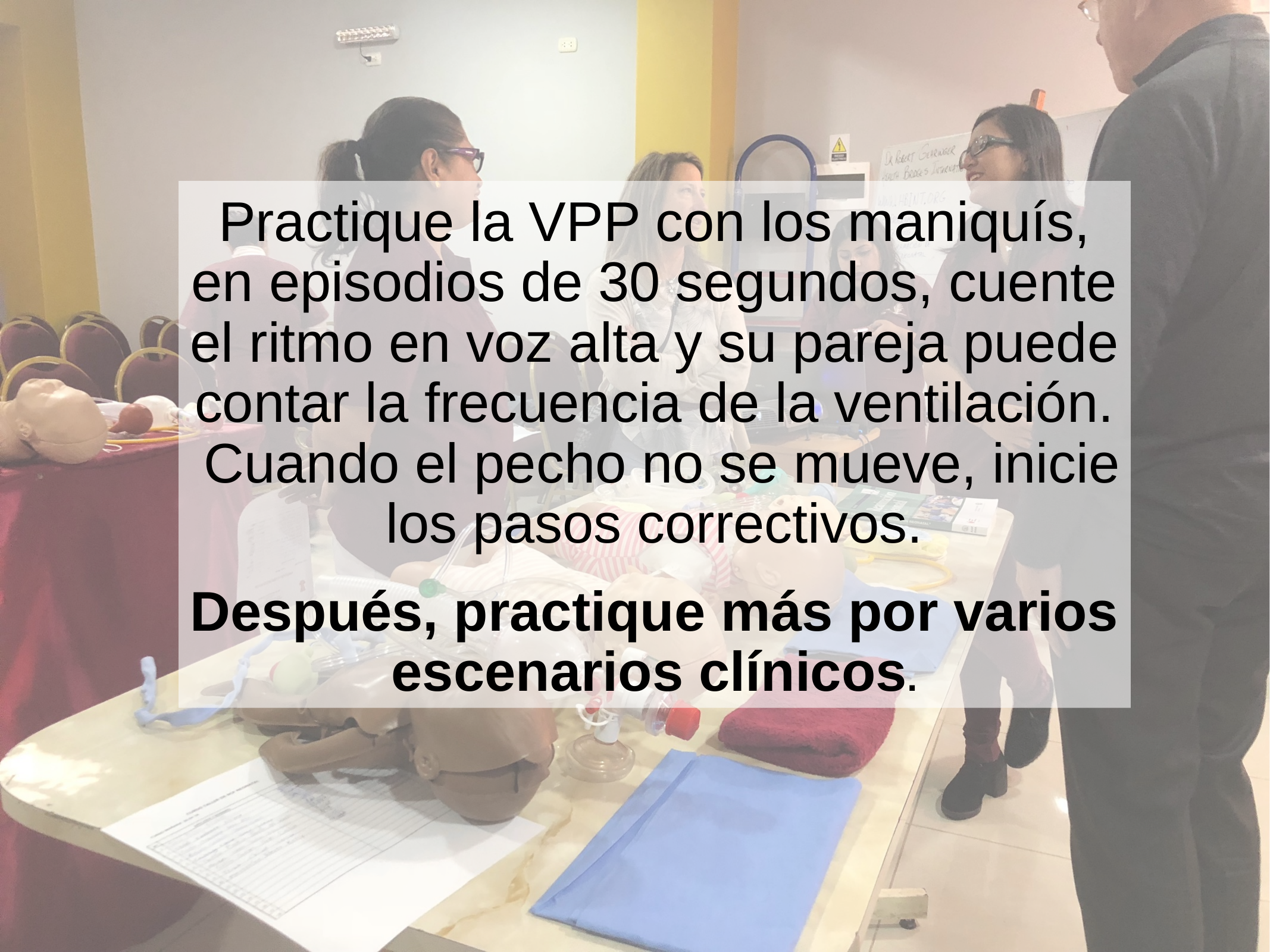

# Practique la VPP con los maniquís, en episodios de 30 segundos, cuente el ritmo en voz alta y su pareja puede contar la frecuencia de la ventilación.  Cuando el pecho no se mueve, inicie los pasos correctivos.

Después, practique más por varios escenarios clínicos.